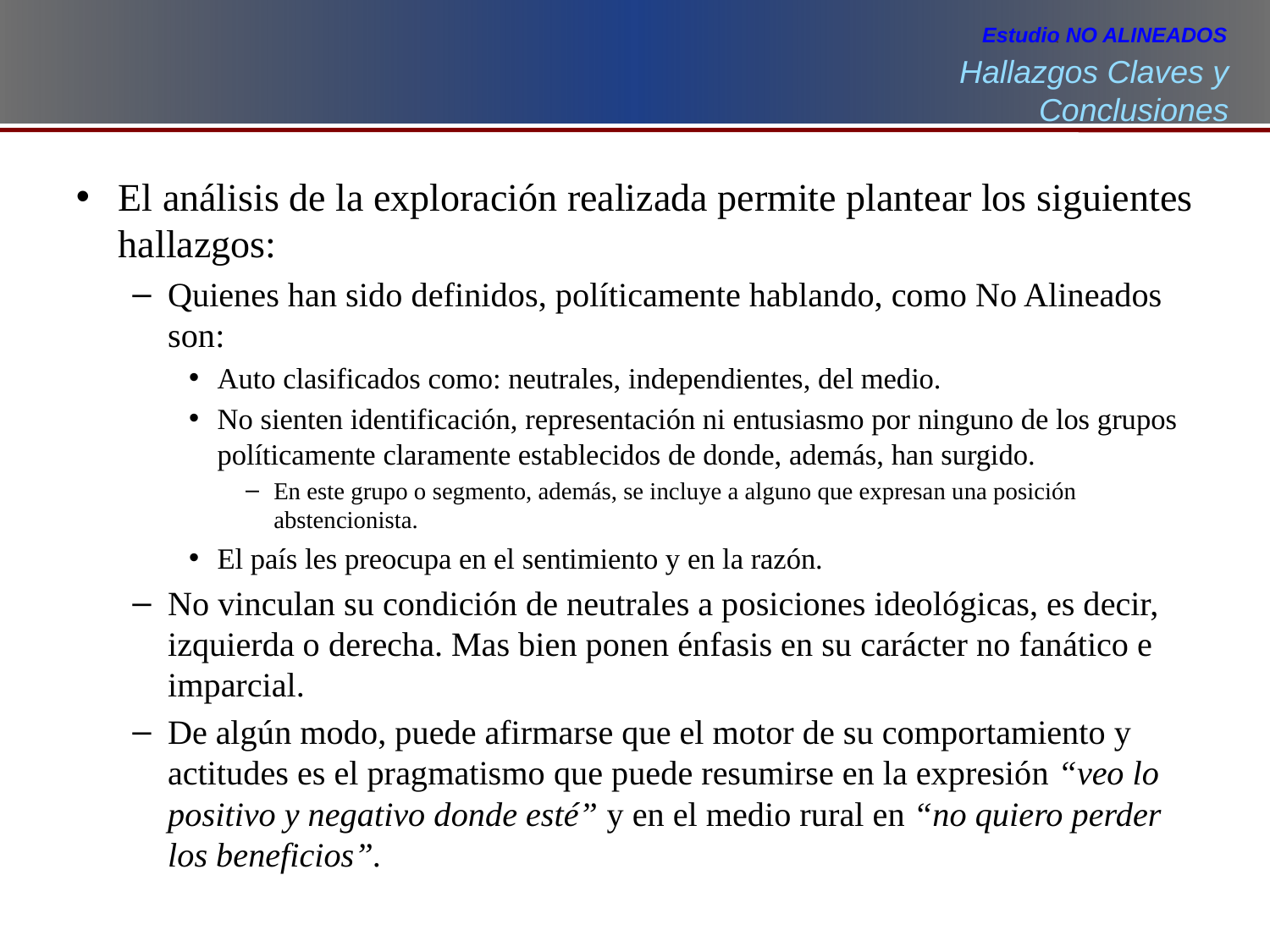

Estudio NO ALINEADOS
4
Hallazgos Claves y Conclusiones

El análisis de la exploración realizada permite plantear los siguientes hallazgos:
Quienes han sido definidos, políticamente hablando, como No Alineados son:
Auto clasificados como: neutrales, independientes, del medio.
No sienten identificación, representación ni entusiasmo por ninguno de los grupos políticamente claramente establecidos de donde, además, han surgido.
En este grupo o segmento, además, se incluye a alguno que expresan una posición  abstencionista.
El país les preocupa en el sentimiento y en la razón.
No vinculan su condición de neutrales a posiciones ideológicas, es decir, izquierda o derecha. Mas bien ponen énfasis en su carácter no fanático e imparcial.
De algún modo, puede afirmarse que el motor de su comportamiento y actitudes es el pragmatismo que puede resumirse en la expresión “veo lo positivo y negativo donde esté” y en el medio rural en “no quiero perder los beneficios”.